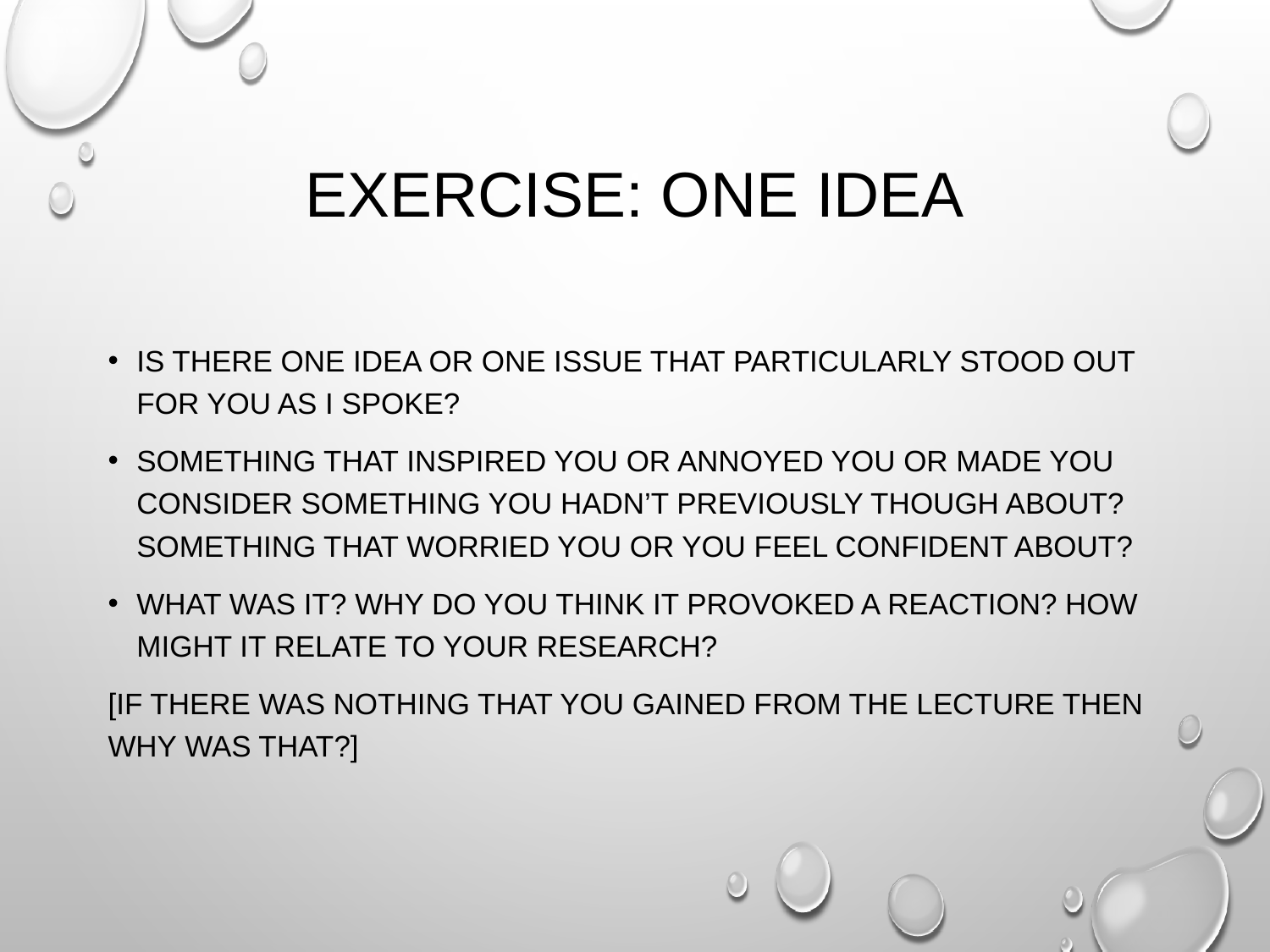

# Exercise: one idea
Is there one idea or one issue that particularly stood out for you as I spoke?
Something that inspired you or annoyed you or made you consider something you hadn’t previously though about? Something that worried you or you feel confident about?
What was it? Why do you think it provoked a reaction? How might it relate to your research?
[If there was nothing that you gained from the lecture then why was that?]